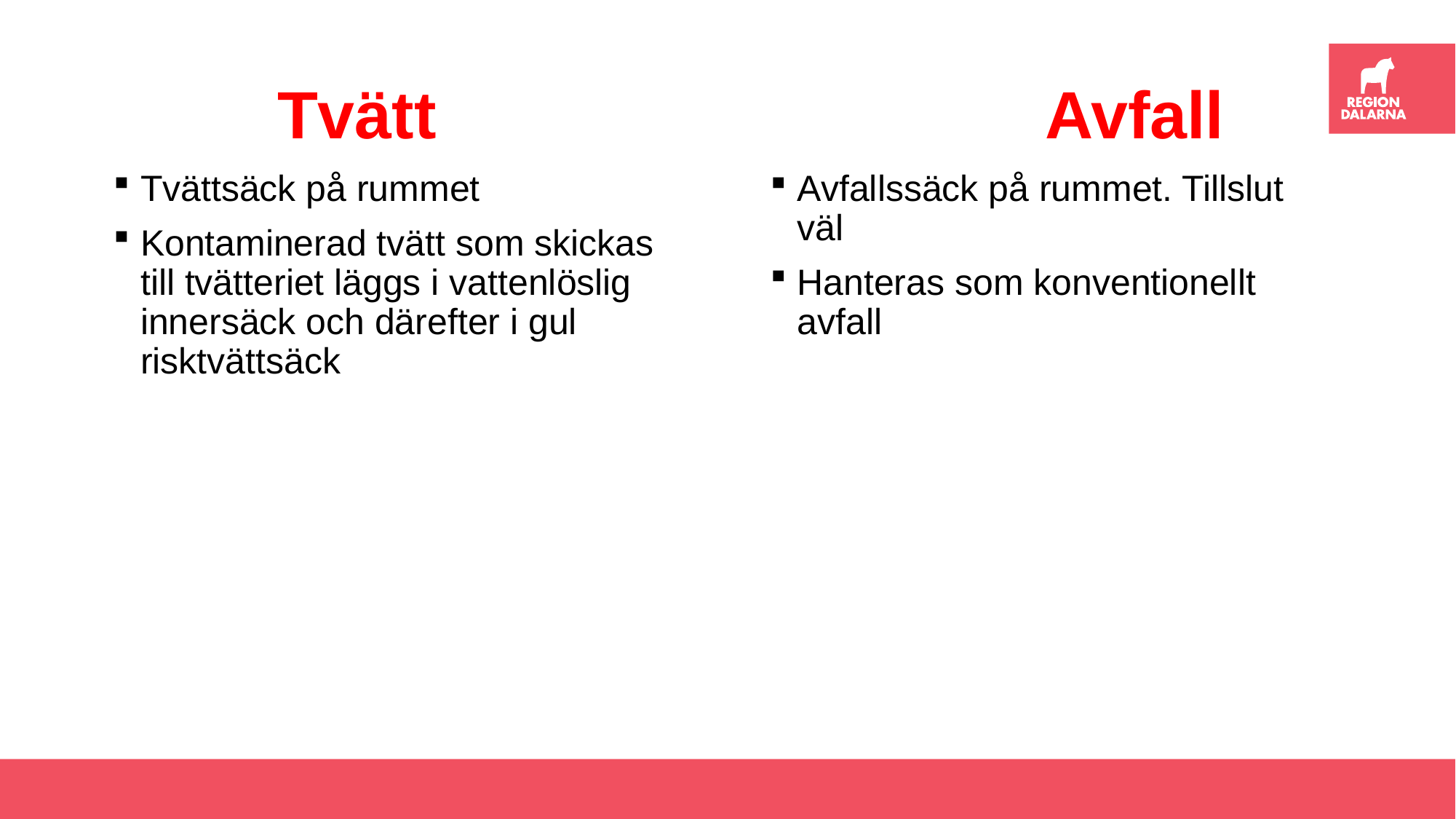

# Tvätt                                 Avfall
Tvättsäck på rummet
Kontaminerad tvätt som skickas till tvätteriet läggs i vattenlöslig innersäck och därefter i gul risktvättsäck
Avfallssäck på rummet. Tillslut väl
Hanteras som konventionellt avfall